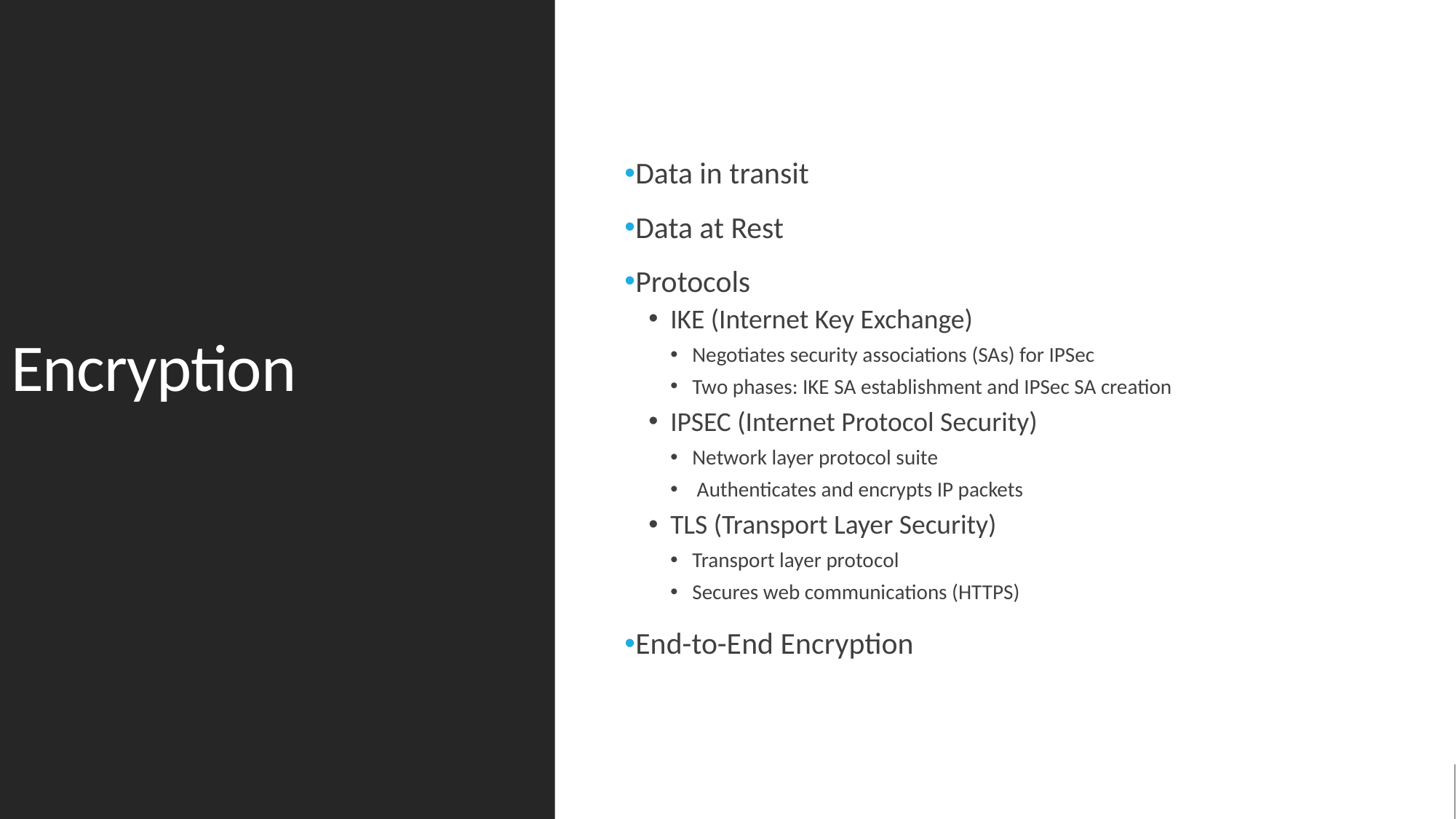

# Encryption
Data in transit
Data at Rest
Protocols
IKE (Internet Key Exchange)
Negotiates security associations (SAs) for IPSec
Two phases: IKE SA establishment and IPSec SA creation
IPSEC (Internet Protocol Security)
Network layer protocol suite
 Authenticates and encrypts IP packets
TLS (Transport Layer Security)
Transport layer protocol
Secures web communications (HTTPS)
End-to-End Encryption